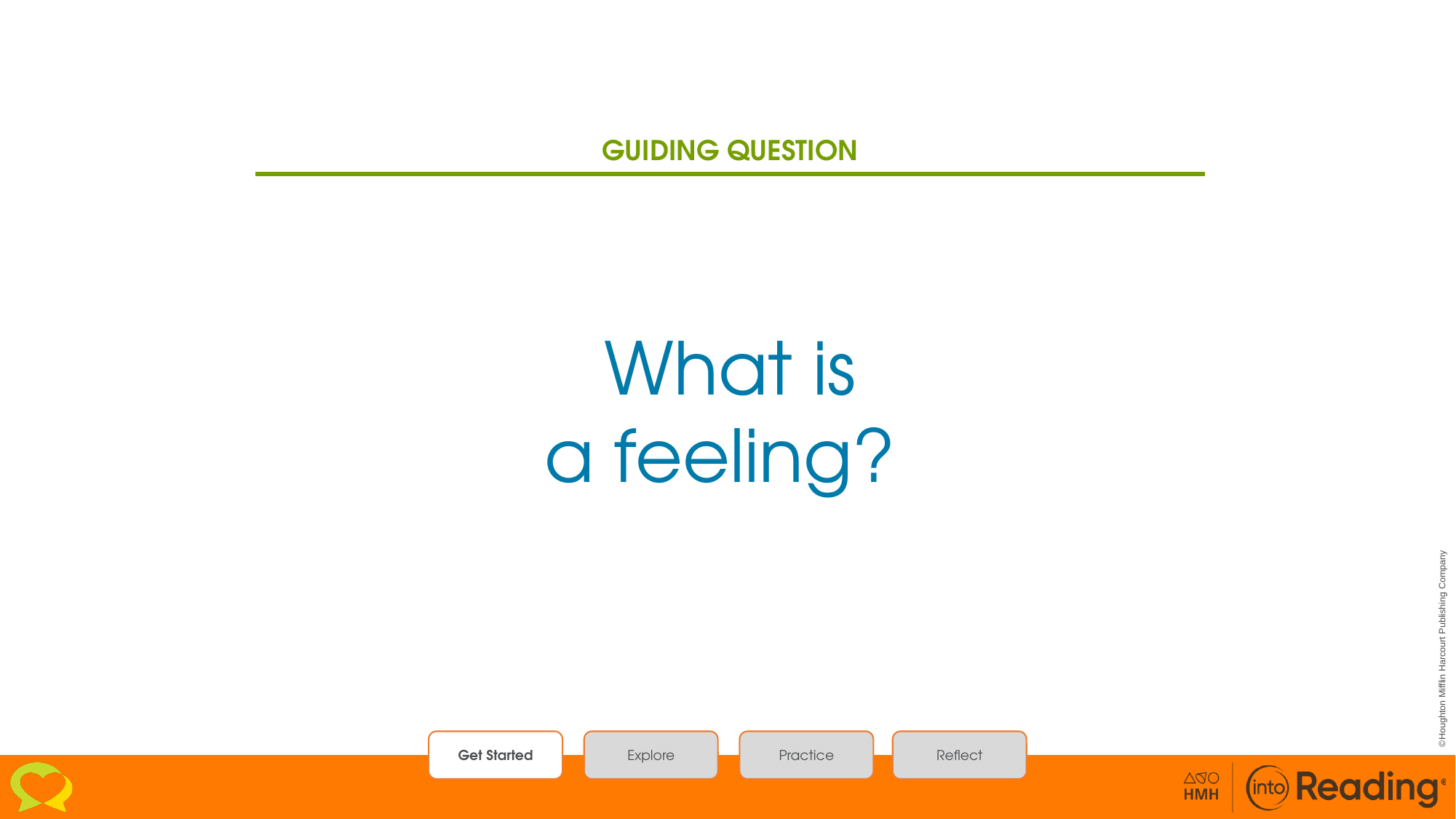

# GUIDING QUESTION
What is
a feeling?